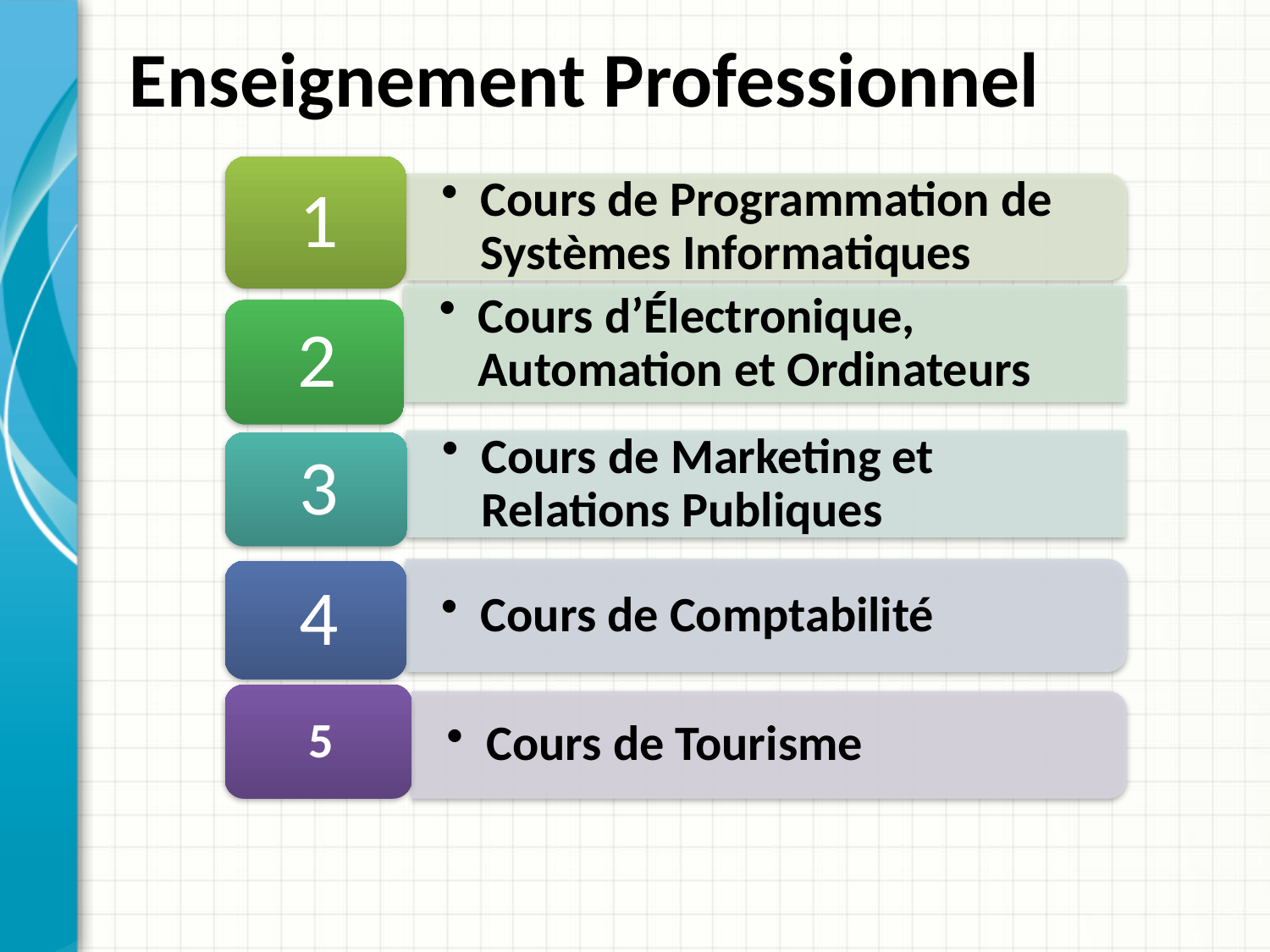

# Enseignement Professionnel
Cours de Programmation de Systèmes Informatiques
1
Cours d’Électronique, Automation et Ordinateurs
2
Cours de Marketing et Relations Publiques
3
Cours de Comptabilité
4
Cours de Tourisme
5